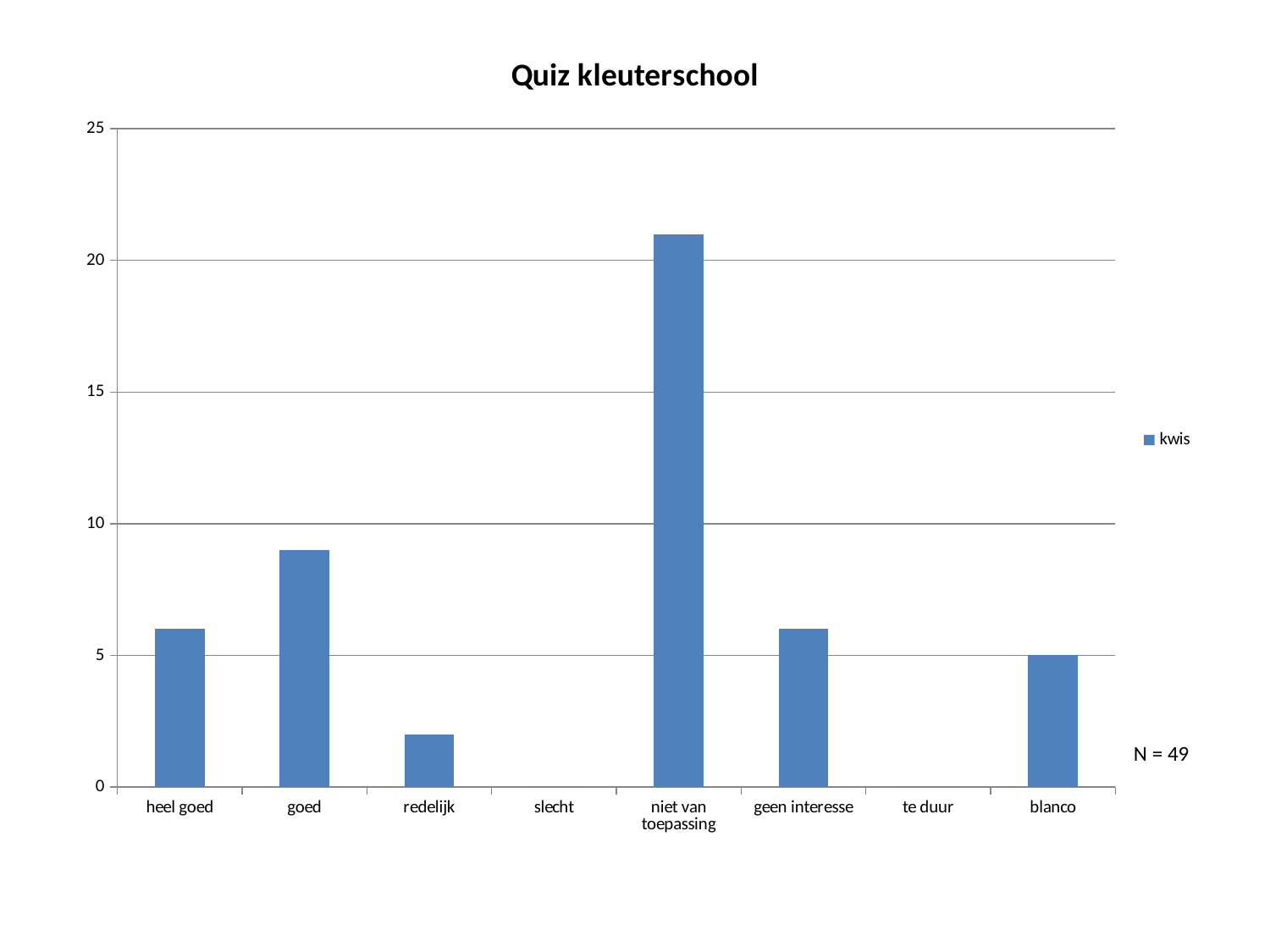

### Chart: Quiz kleuterschool

| Category | kwis |
|---|---|
| heel goed | 6.0 |
| goed | 9.0 |
| redelijk | 2.0 |
| slecht | 0.0 |
| niet van toepassing | 21.0 |
| geen interesse | 6.0 |
| te duur | 0.0 |
| blanco | 5.0 |
N = 49